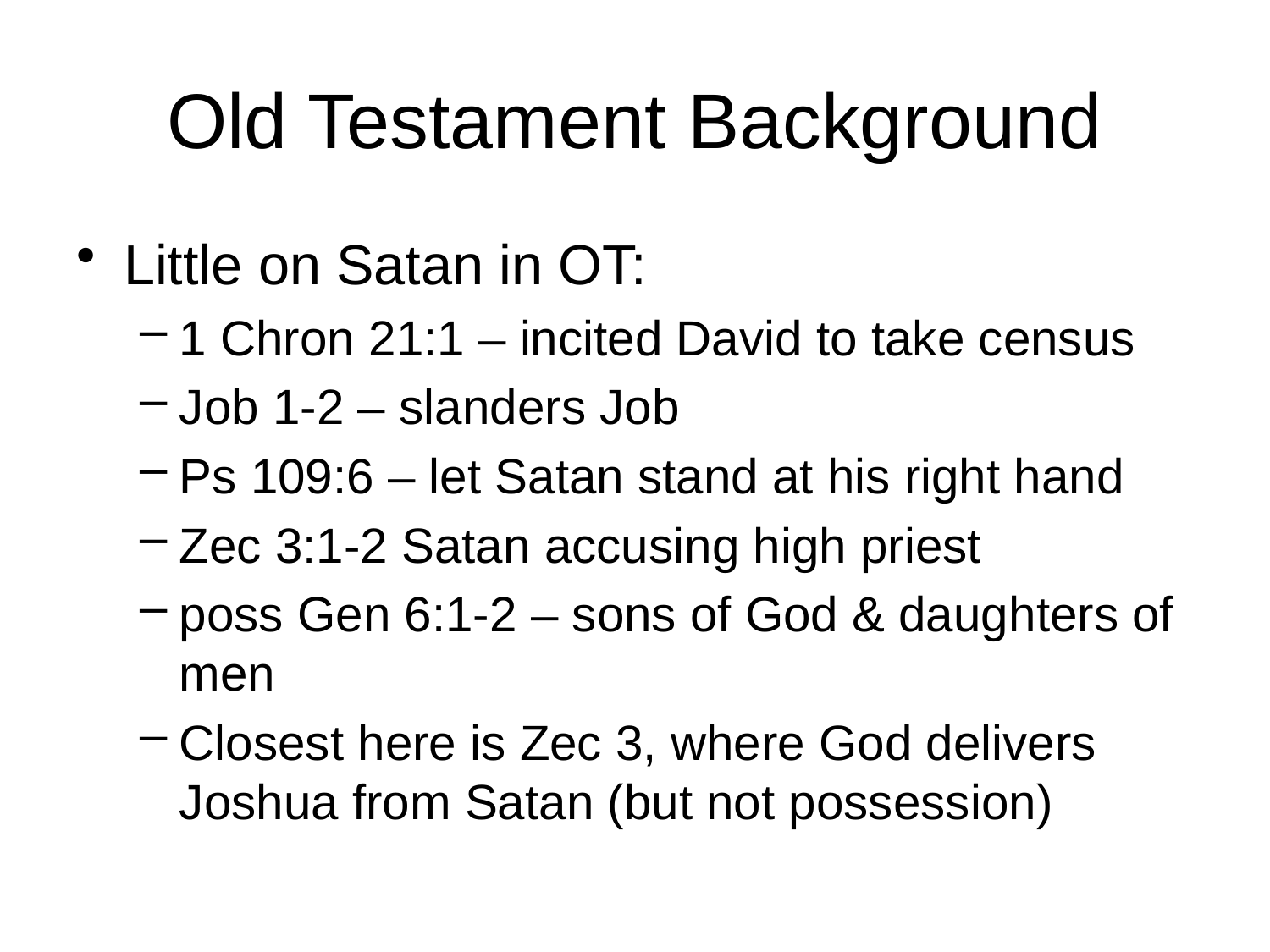

# Old Testament Background
Little on Satan in OT:
1 Chron 21:1 – incited David to take census
Job 1-2 – slanders Job
Ps 109:6 – let Satan stand at his right hand
Zec 3:1-2 Satan accusing high priest
poss Gen 6:1-2 – sons of God & daughters of men
Closest here is Zec 3, where God delivers Joshua from Satan (but not possession)